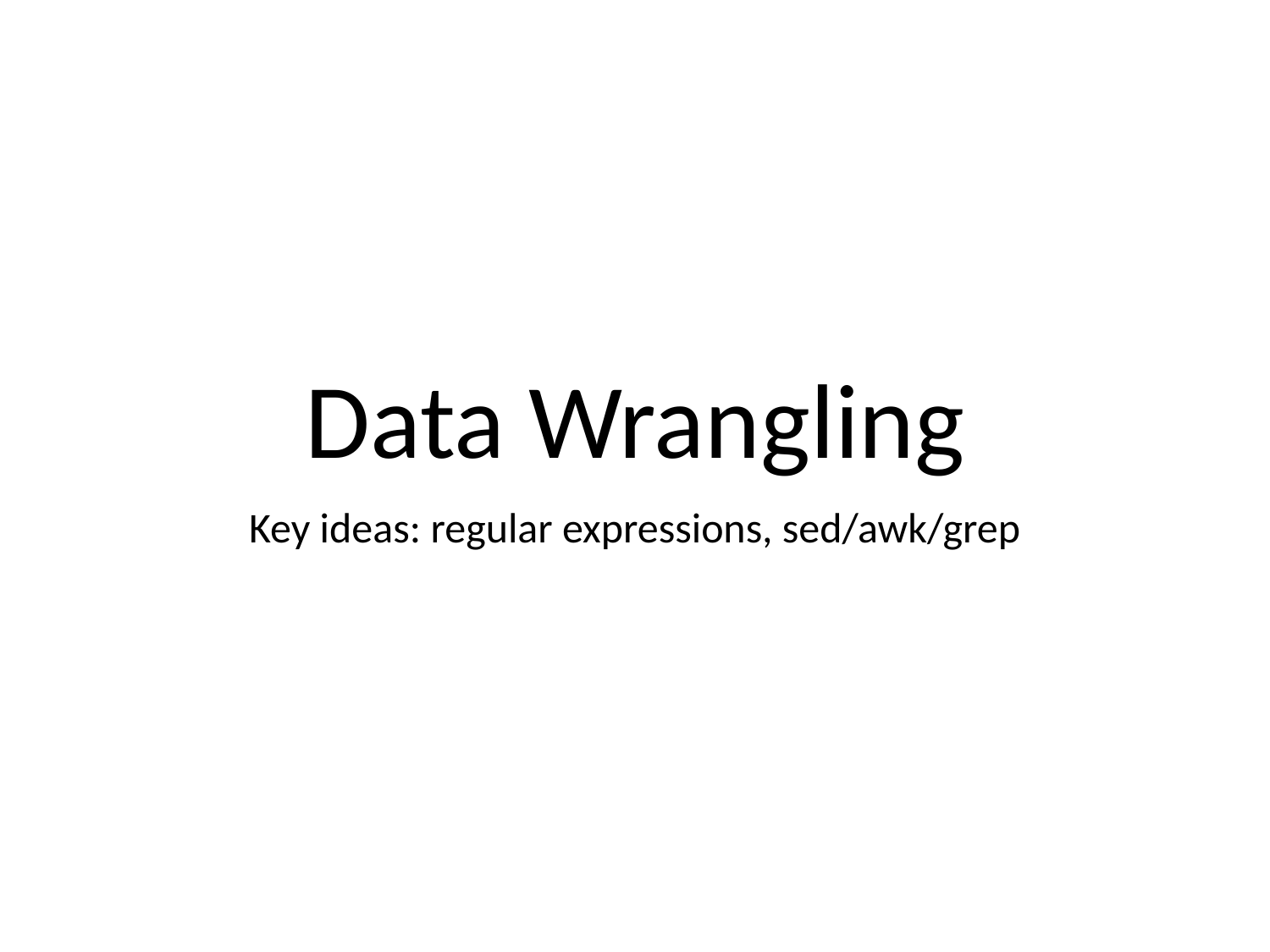

# Data Wrangling
Key ideas: regular expressions, sed/awk/grep